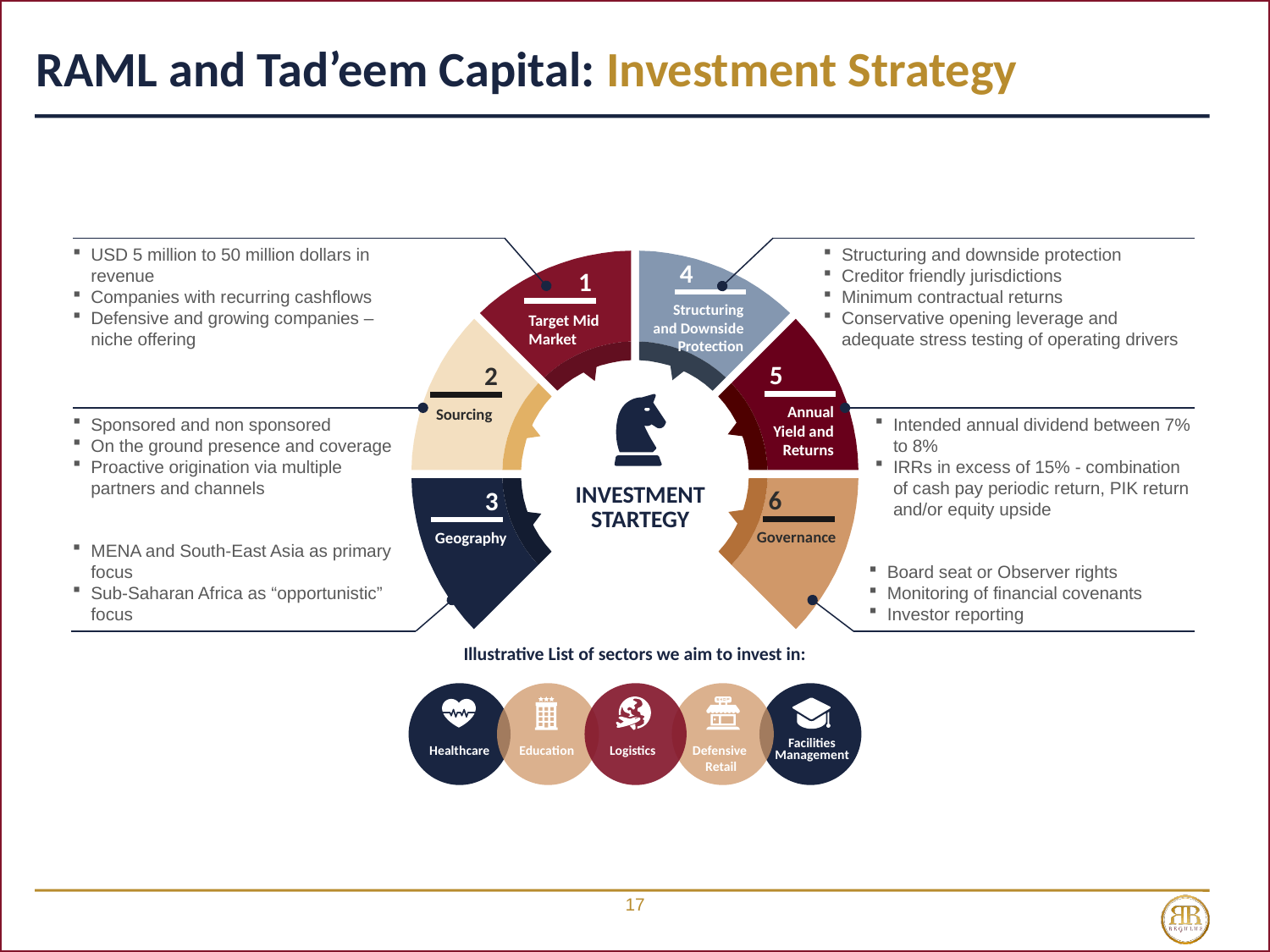

RAML and Tad’eem Capital: Investment Strategy
USD 5 million to 50 million dollars in revenue
Companies with recurring cashflows
Defensive and growing companies – niche offering
Structuring and downside protection
Creditor friendly jurisdictions
Minimum contractual returns
Conservative opening leverage and adequate stress testing of operating drivers

4
Structuring and Downside Protection
1
Target Mid Market
5
Annual Yield and Returns
2
Sourcing

Sponsored and non sponsored
On the ground presence and coverage
Proactive origination via multiple partners and channels
Intended annual dividend between 7% to 8%
IRRs in excess of 15% - combination of cash pay periodic return, PIK return and/or equity upside
6
Governance
INVESTMENT STARTEGY
3
Geography
MENA and South-East Asia as primary focus
Sub-Saharan Africa as “opportunistic” focus
Board seat or Observer rights
Monitoring of financial covenants
Investor reporting
Illustrative List of sectors we aim to invest in:

Facilities Management
Healthcare
Education
Logistics
Defensive
Retail
17